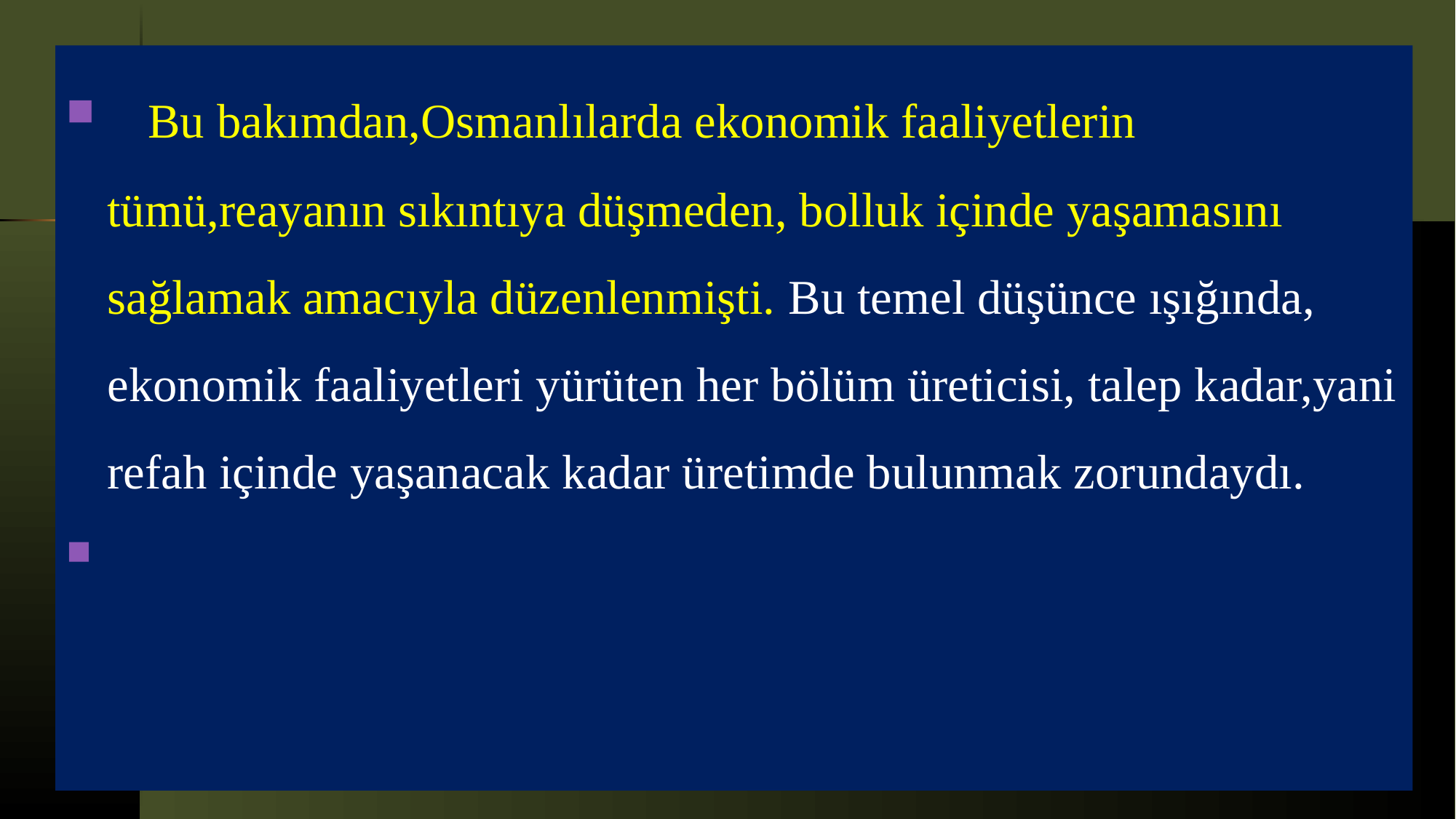

Bu bakımdan,Osmanlılarda ekonomik faaliyetlerin tümü,reayanın sıkıntıya düşmeden, bolluk içinde yaşamasını sağlamak amacıyla düzenlenmişti. Bu temel düşünce ışığında, ekonomik faaliyetleri yürüten her bölüm üreticisi, talep kadar,yani refah içinde yaşanacak kadar üretimde bulunmak zorundaydı.